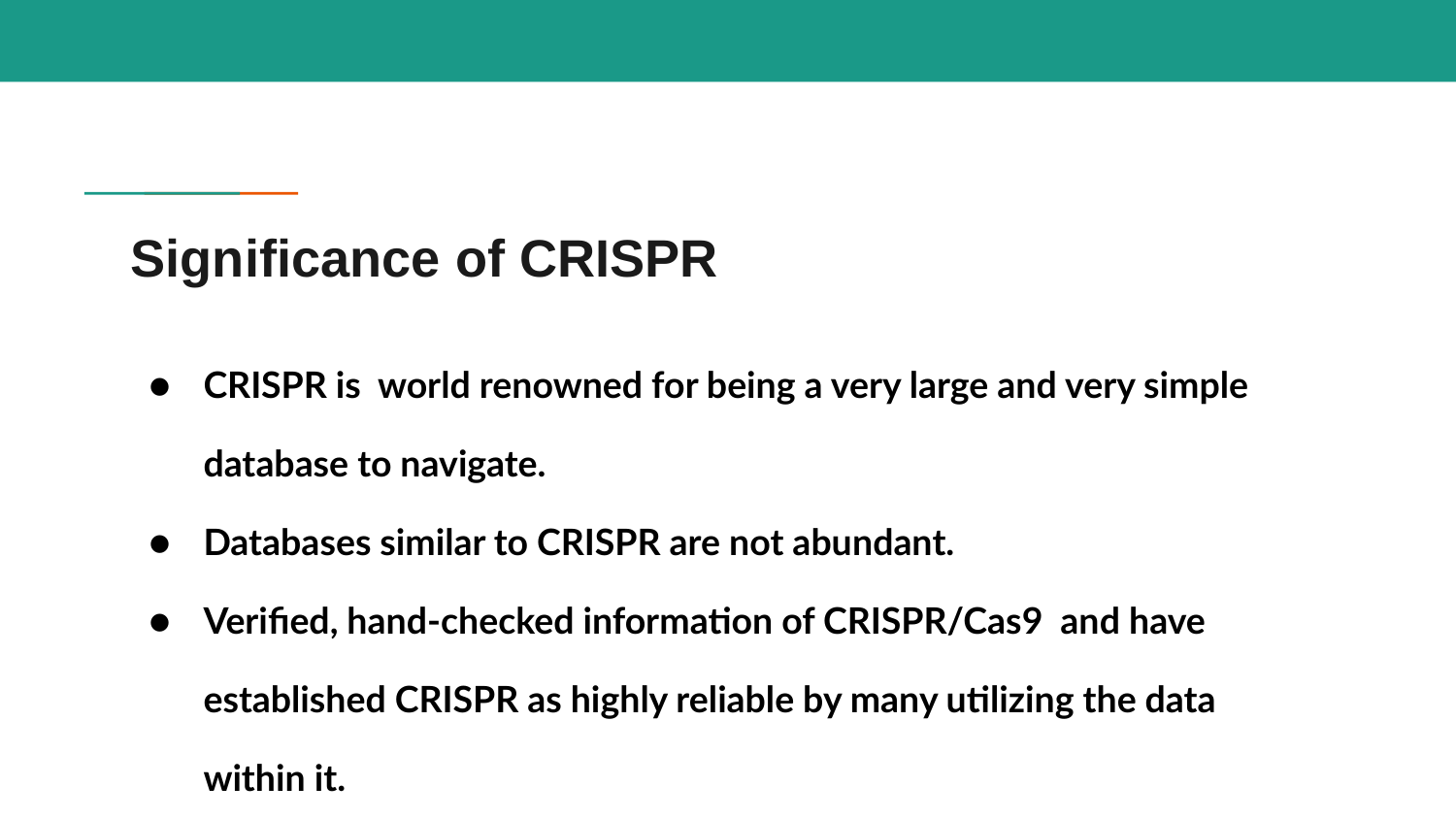

# Significance of CRISPR
CRISPR is  world renowned for being a very large and very simple database to navigate.
Databases similar to CRISPR are not abundant.
Verified, hand-checked information of CRISPR/Cas9  and have established CRISPR as highly reliable by many utilizing the data within it.